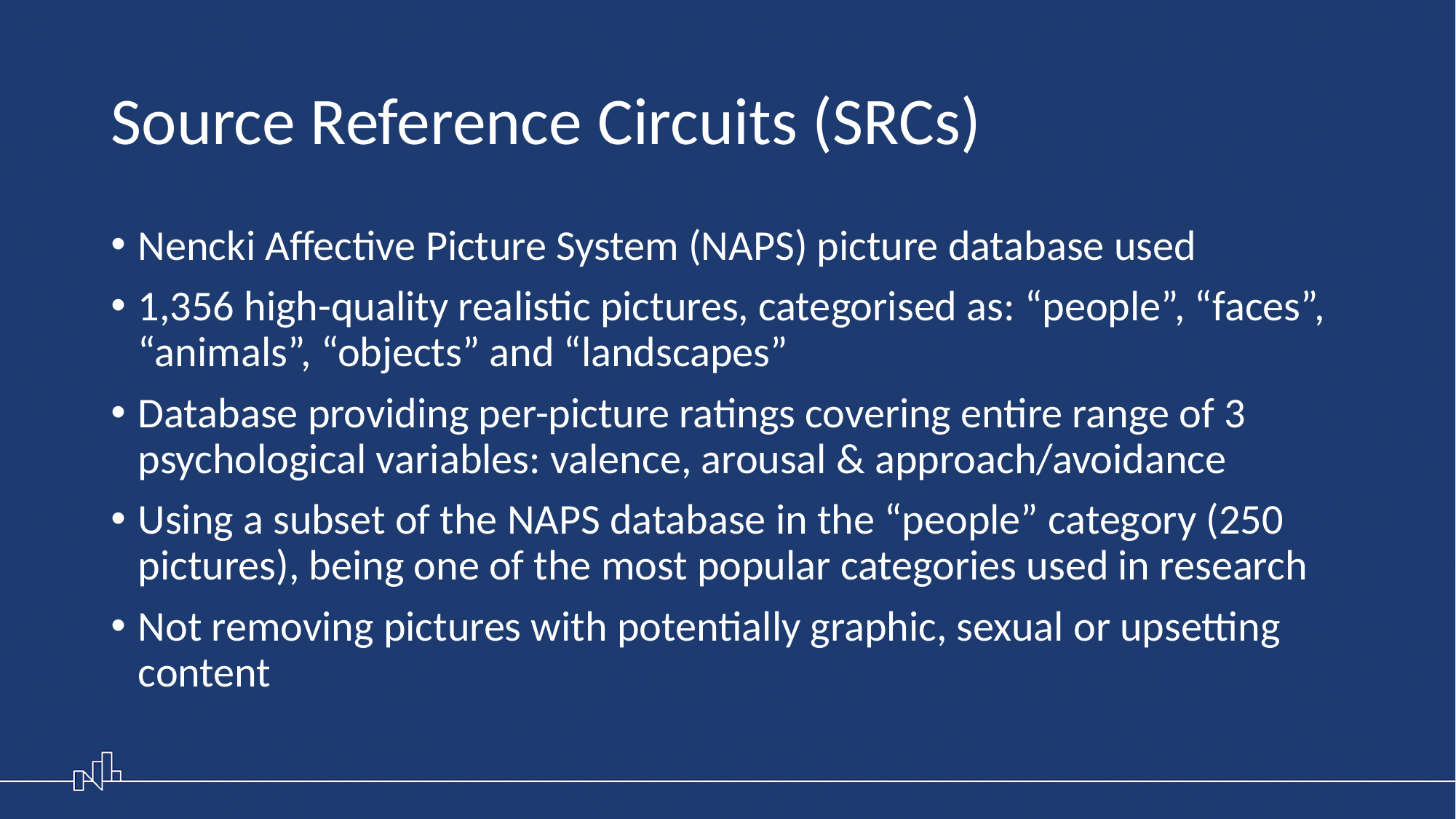

# Source Reference Circuits (SRCs)
Nencki Affective Picture System (NAPS) picture database used
1,356 high-quality realistic pictures, categorised as: “people”, “faces”, “animals”, “objects” and “landscapes”
Database providing per-picture ratings covering entire range of 3 psychological variables: valence, arousal & approach/avoidance
Using a subset of the NAPS database in the “people” category (250 pictures), being one of the most popular categories used in research
Not removing pictures with potentially graphic, sexual or upsetting content